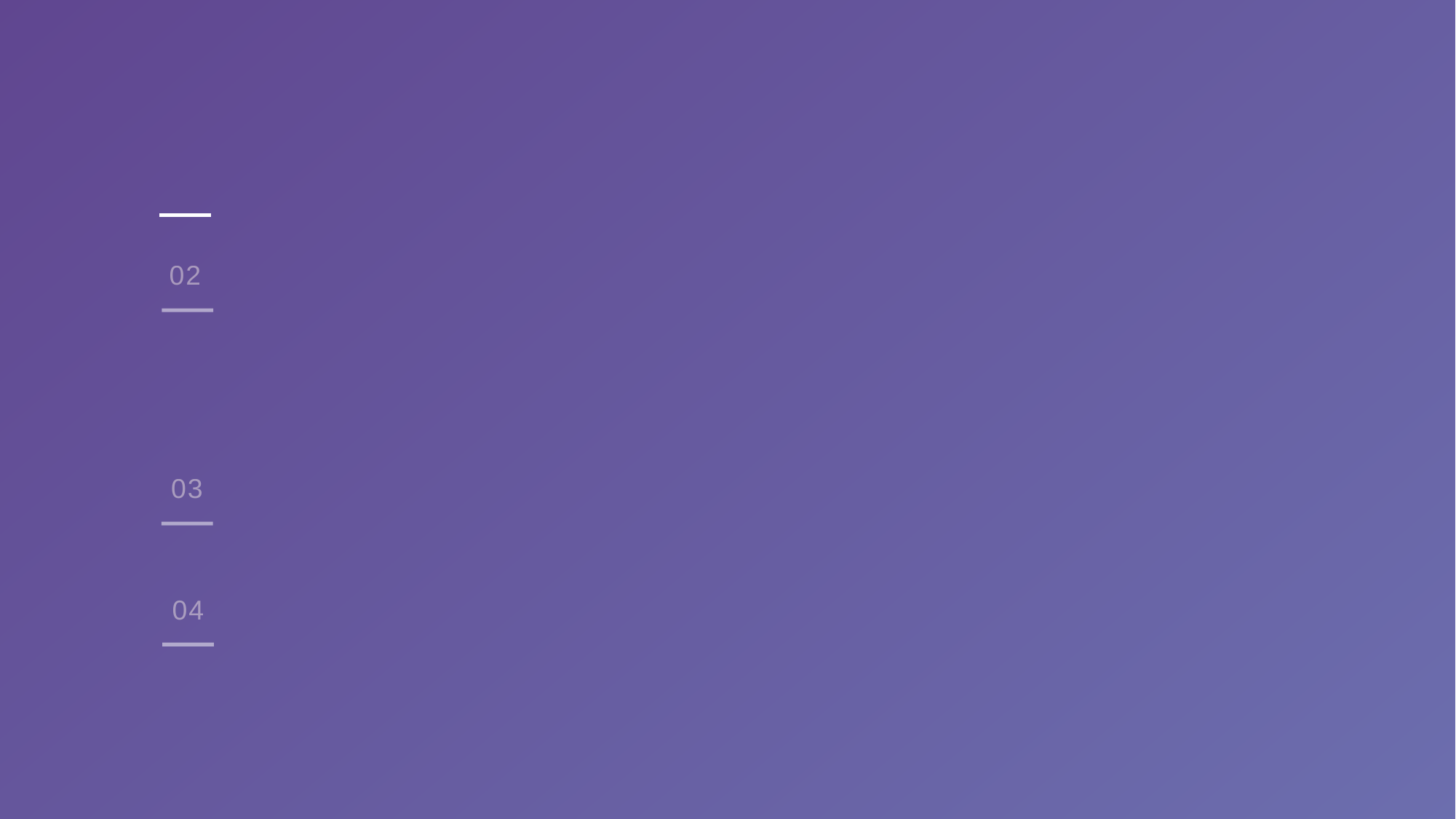

Table of Contents
01
Background
02
Case studies of Covid-19 dataveillance
China
South Korea
Singapore
United States
Pushback on dataveillance
Pushback on abuse of dataveillance
Submission or Trust?
03
Public’s response to Covid-19 dataveillance
04
Discussion